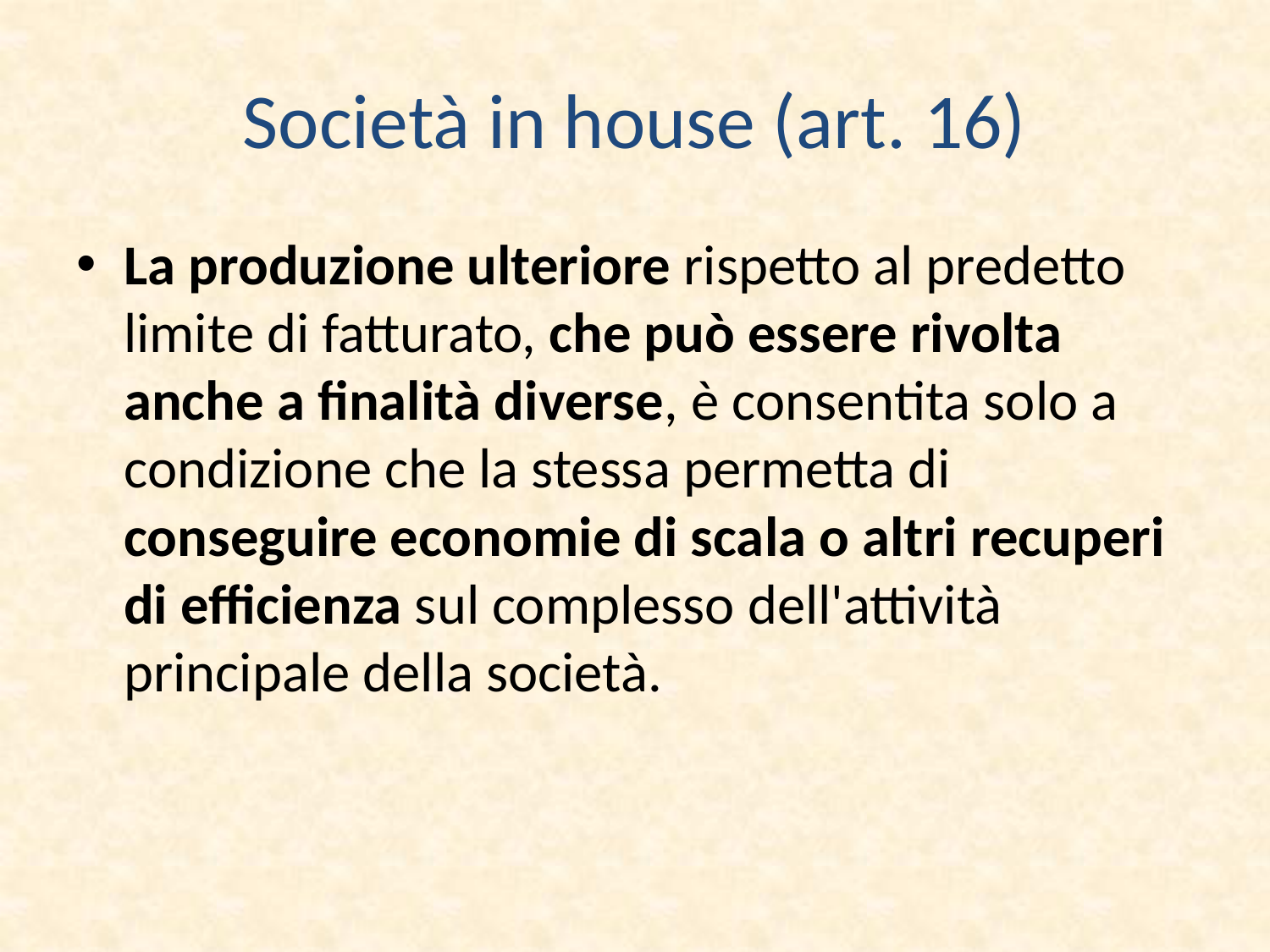

# Società in house (art. 16)
La produzione ulteriore rispetto al predetto limite di fatturato, che può essere rivolta anche a finalità diverse, è consentita solo a condizione che la stessa permetta di conseguire economie di scala o altri recuperi di efficienza sul complesso dell'attività principale della società.